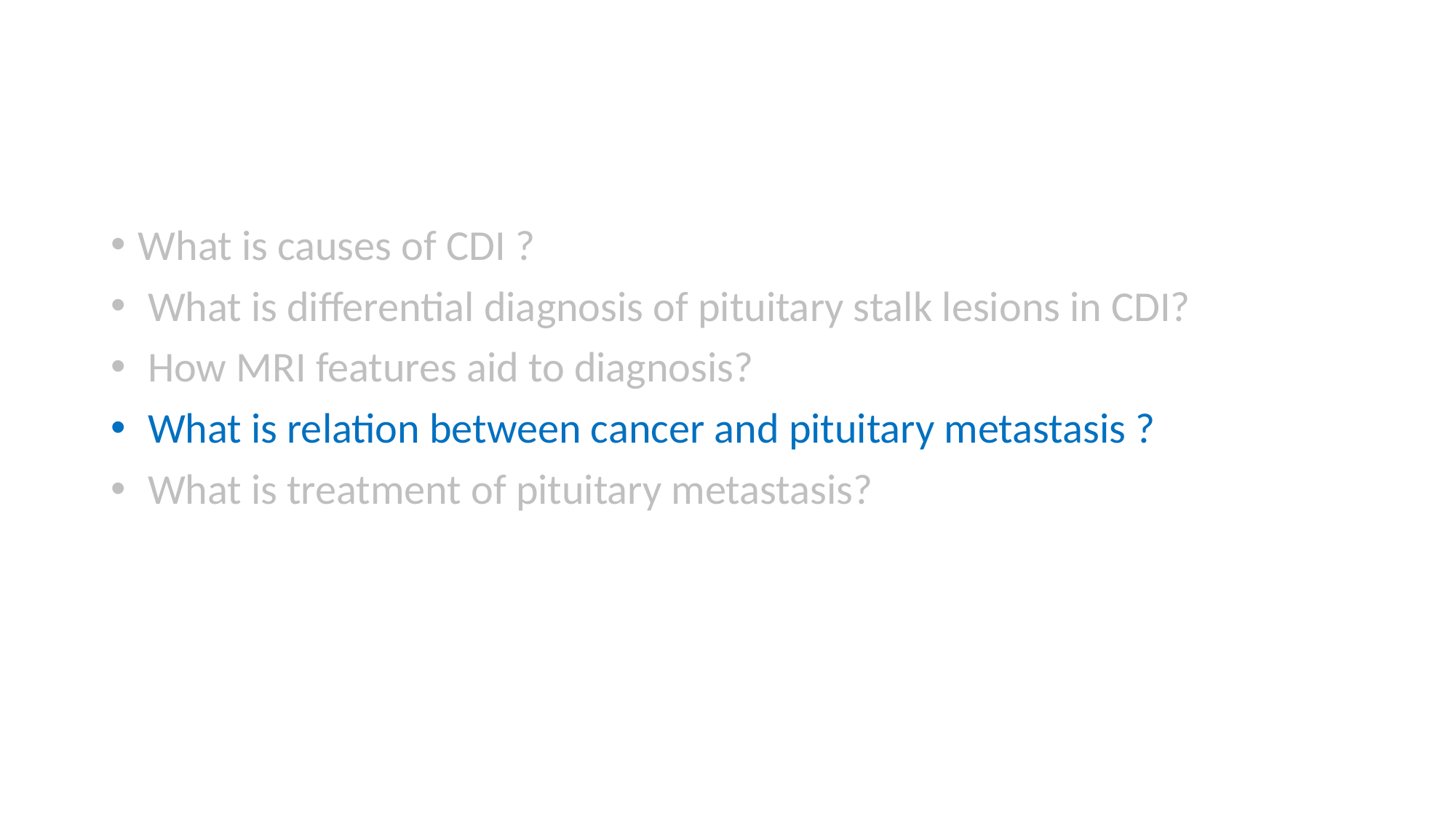

#
What is causes of CDI ?
 What is differential diagnosis of pituitary stalk lesions in CDI?
 How MRI features aid to diagnosis?
 What is relation between cancer and pituitary metastasis ?
 What is treatment of pituitary metastasis?